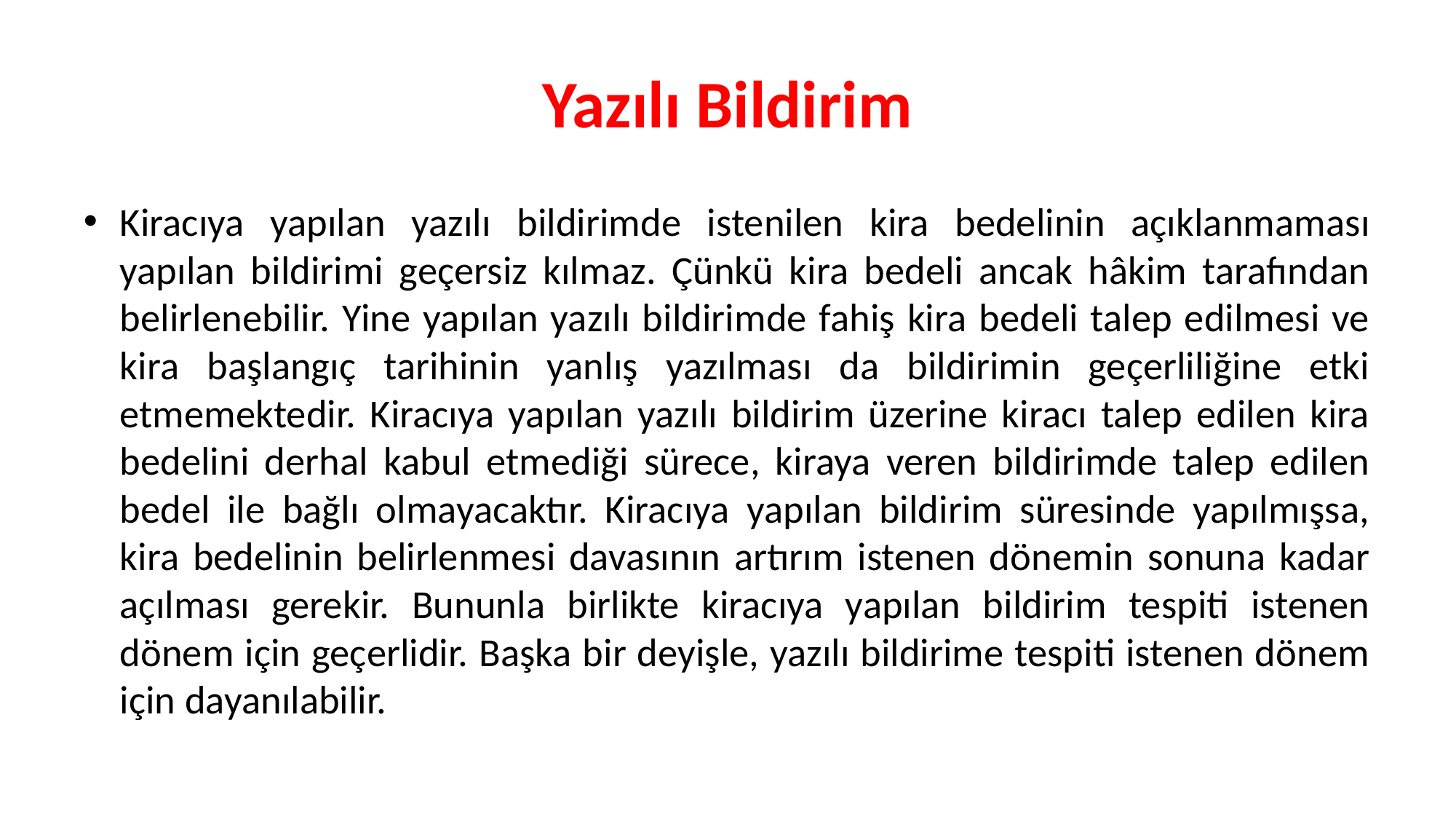

# Yazılı Bildirim
Kiracıya yapılan yazılı bildirimde istenilen kira bedelinin açıklanmaması yapılan bildirimi geçersiz kılmaz. Çünkü kira bedeli ancak hâkim tarafından belirlenebilir. Yine yapılan yazılı bildirimde fahiş kira bedeli talep edilmesi ve kira başlangıç tarihinin yanlış yazılması da bildirimin geçerliliğine etki etmemektedir. Kiracıya yapılan yazılı bildirim üzerine kiracı talep edilen kira bedelini derhal kabul etmediği sürece, kiraya veren bildirimde talep edilen bedel ile bağlı olmayacaktır. Kiracıya yapılan bildirim süresinde yapılmışsa, kira bedelinin belirlenmesi davasının artırım istenen dönemin sonuna kadar açılması gerekir. Bununla birlikte kiracıya yapılan bildirim tespiti istenen dönem için geçerlidir. Başka bir deyişle, yazılı bildirime tespiti istenen dönem için dayanılabilir.